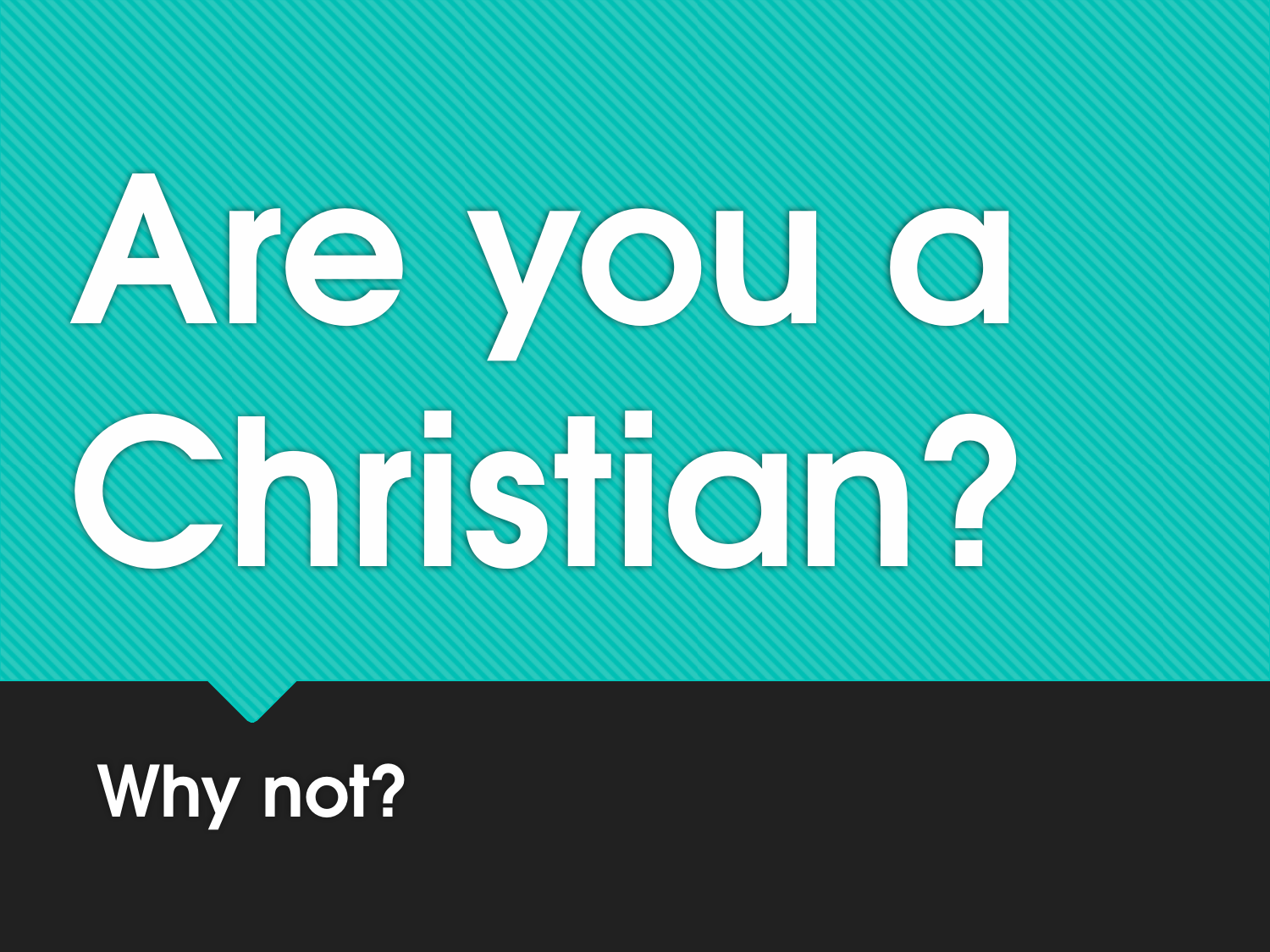

# Are you a Christian?
Why not?